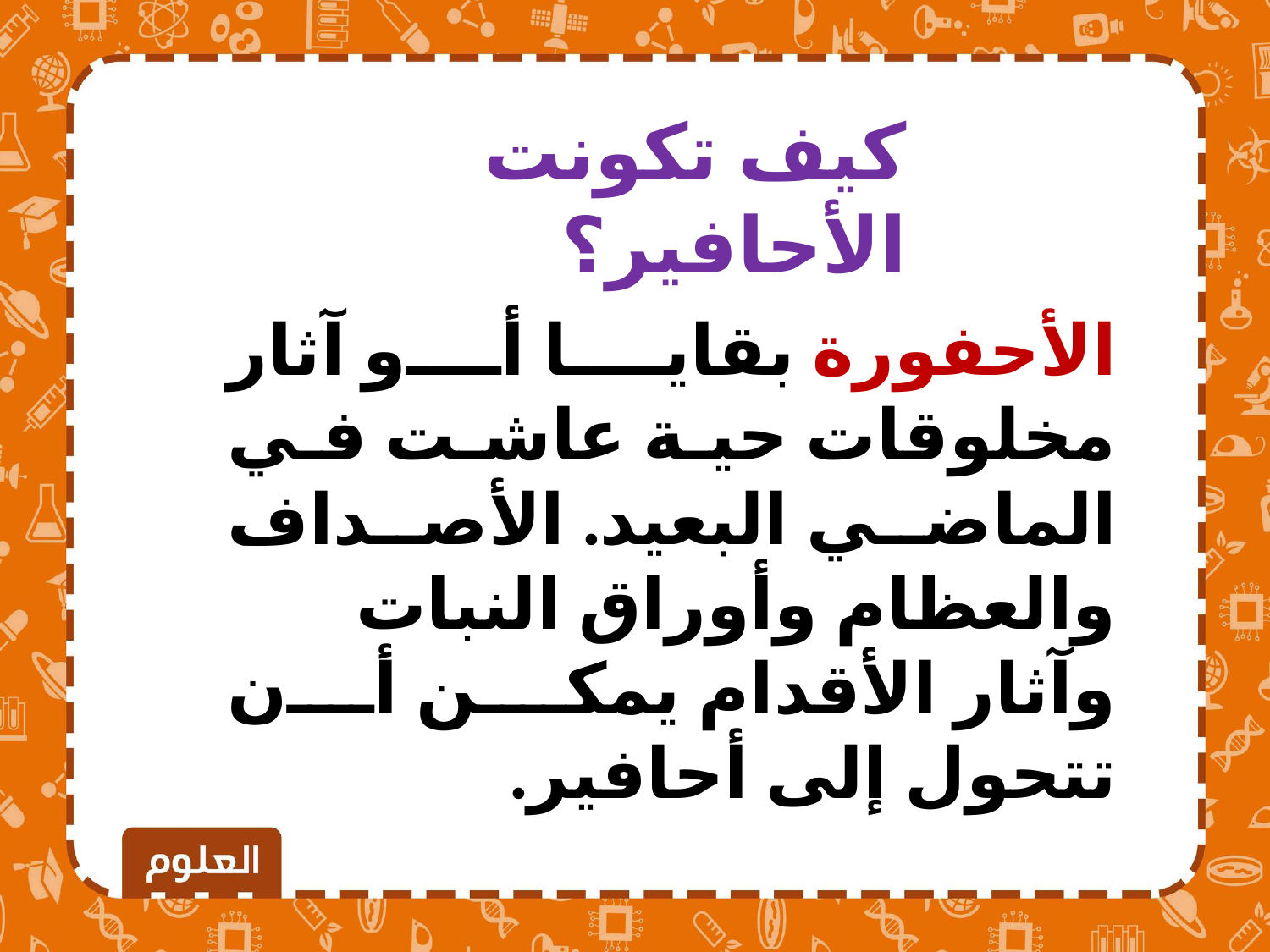

كيف تكونت الأحافير؟
الأحفورة بقايا أو آثار مخلوقات حية عاشت في الماضي البعيد. الأصداف والعظام وأوراق النبات وآثار الأقدام يمكن أن تتحول إلى أحافير.